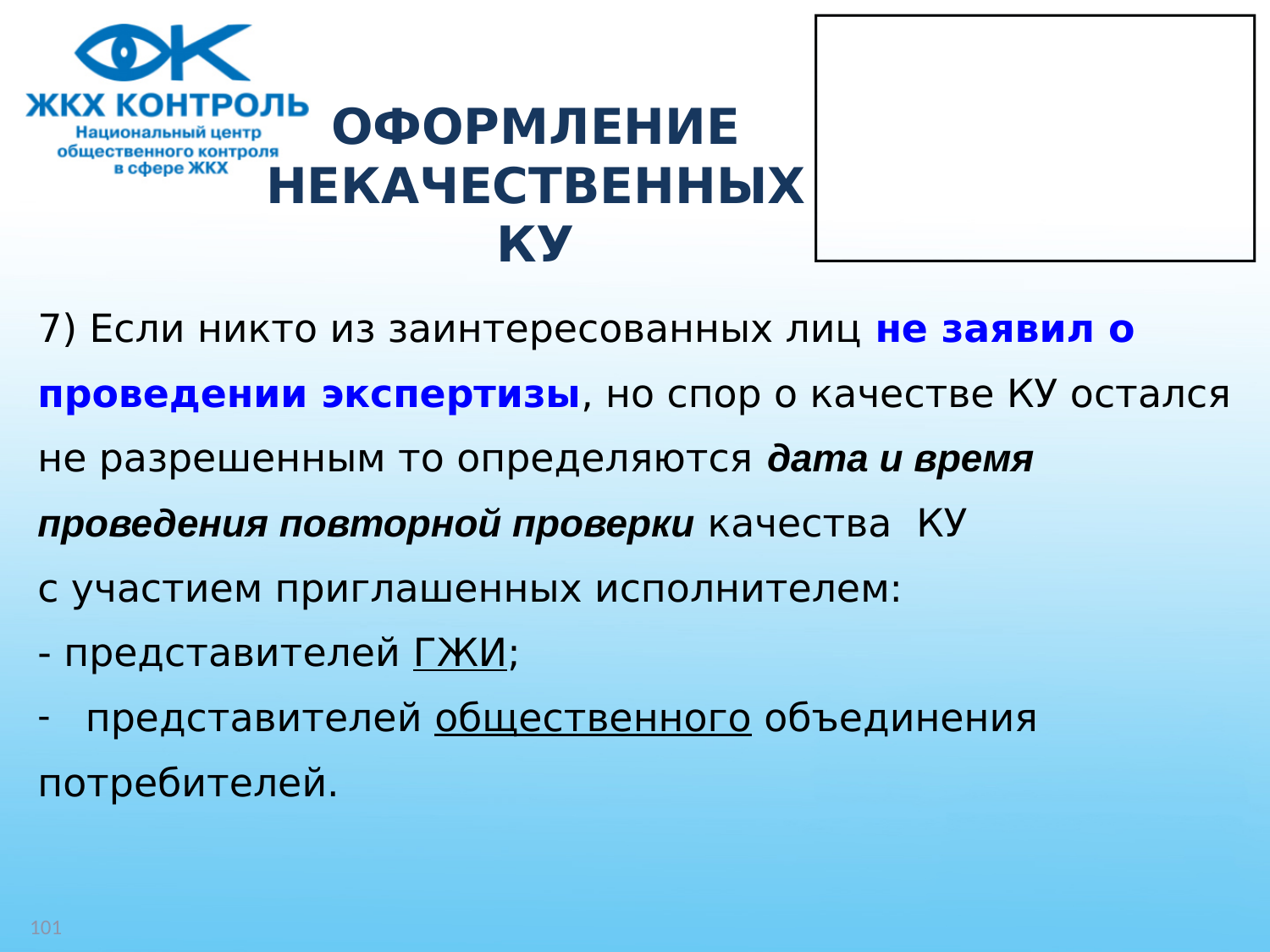

# ОФОРМЛЕНИЕ НЕКАЧЕСТВЕННЫХ КУ
7) Если никто из заинтересованных лиц не заявил о
проведении экспертизы, но спор о качестве КУ остался
не разрешенным то определяются дата и время
проведения повторной проверки качества  КУ
с участием приглашенных исполнителем:
- представителей ГЖИ;
представителей общественного объединения
потребителей.

101